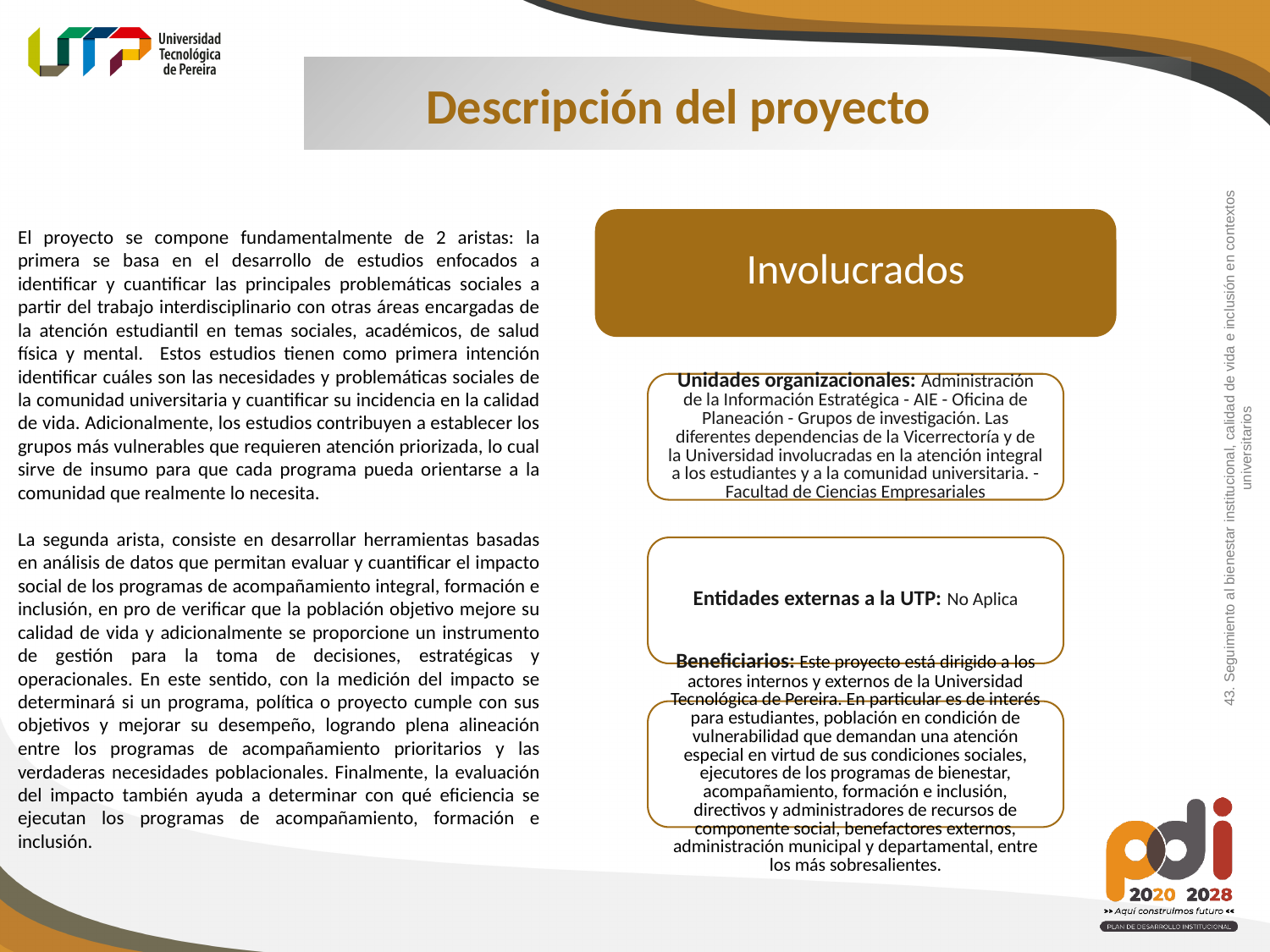

Descripción del proyecto
Involucrados
Unidades organizacionales: Administración de la Información Estratégica - AIE - Oficina de Planeación - Grupos de investigación. Las diferentes dependencias de la Vicerrectoría y de la Universidad involucradas en la atención integral a los estudiantes y a la comunidad universitaria. - Facultad de Ciencias Empresariales
Beneficiarios: Este proyecto está dirigido a los actores internos y externos de la Universidad Tecnológica de Pereira. En particular es de interés para estudiantes, población en condición de vulnerabilidad que demandan una atención especial en virtud de sus condiciones sociales, ejecutores de los programas de bienestar, acompañamiento, formación e inclusión, directivos y administradores de recursos de componente social, benefactores externos, administración municipal y departamental, entre los más sobresalientes.
Entidades externas a la UTP: No Aplica
El proyecto se compone fundamentalmente de 2 aristas: la primera se basa en el desarrollo de estudios enfocados a identificar y cuantificar las principales problemáticas sociales a partir del trabajo interdisciplinario con otras áreas encargadas de la atención estudiantil en temas sociales, académicos, de salud física y mental.  Estos estudios tienen como primera intención identificar cuáles son las necesidades y problemáticas sociales de la comunidad universitaria y cuantificar su incidencia en la calidad de vida. Adicionalmente, los estudios contribuyen a establecer los grupos más vulnerables que requieren atención priorizada, lo cual sirve de insumo para que cada programa pueda orientarse a la comunidad que realmente lo necesita.

La segunda arista, consiste en desarrollar herramientas basadas en análisis de datos que permitan evaluar y cuantificar el impacto social de los programas de acompañamiento integral, formación e inclusión, en pro de verificar que la población objetivo mejore su calidad de vida y adicionalmente se proporcione un instrumento de gestión para la toma de decisiones, estratégicas y operacionales. En este sentido, con la medición del impacto se determinará si un programa, política o proyecto cumple con sus objetivos y mejorar su desempeño, logrando plena alineación entre los programas de acompañamiento prioritarios y las verdaderas necesidades poblacionales. Finalmente, la evaluación del impacto también ayuda a determinar con qué eficiencia se ejecutan los programas de acompañamiento, formación e inclusión.
43. Seguimiento al bienestar institucional, calidad de vida e inclusión en contextos universitarios